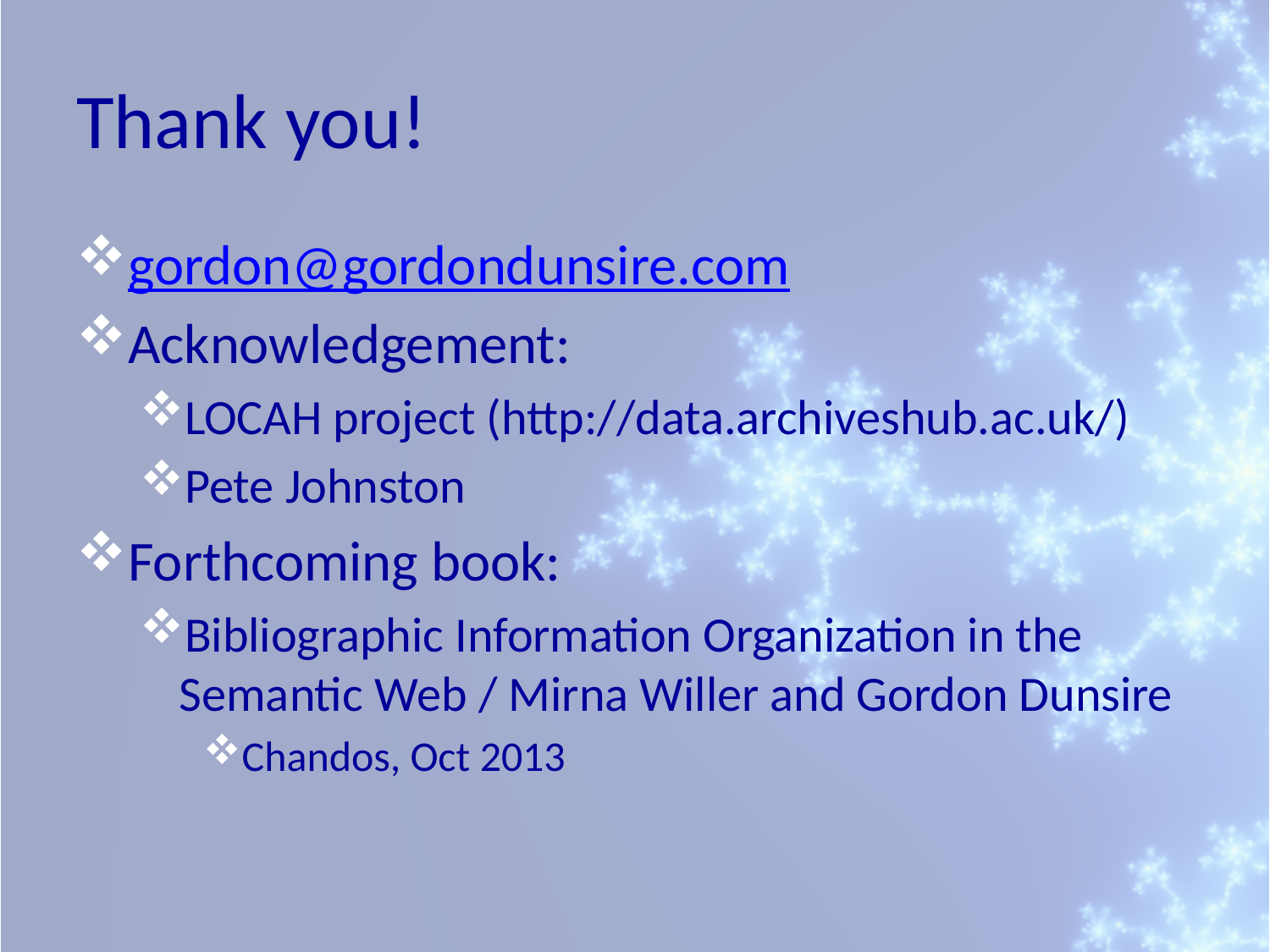

# Thank you!
gordon@gordondunsire.com
Acknowledgement:
LOCAH project (http://data.archiveshub.ac.uk/)
Pete Johnston
Forthcoming book:
Bibliographic Information Organization in the Semantic Web / Mirna Willer and Gordon Dunsire
Chandos, Oct 2013